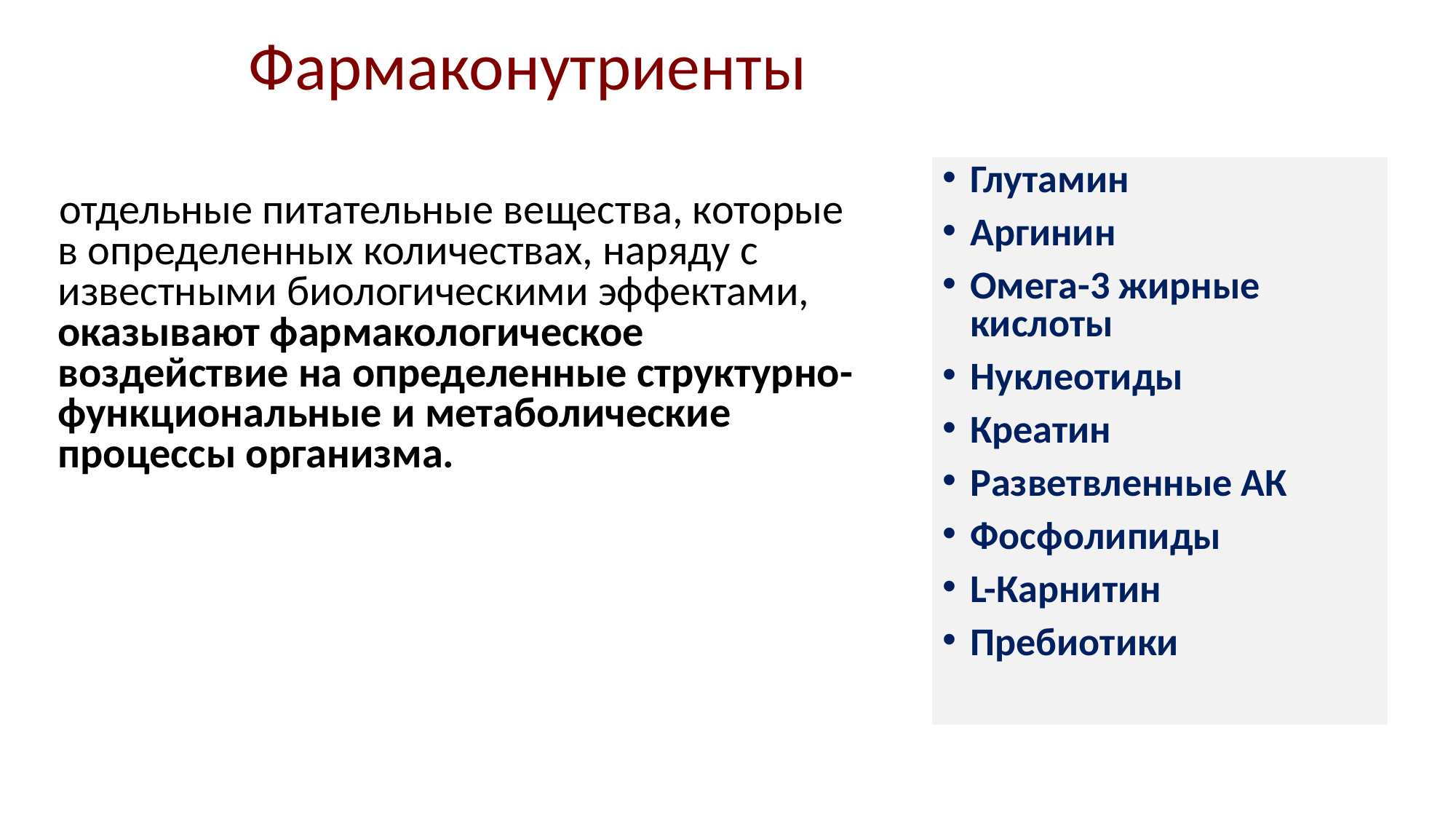

# Фармаконутриенты
Глутамин
Аргинин
Омега-3 жирные кислоты
Нуклеотиды
Креатин
Разветвленные АК
Фосфолипиды
L-Карнитин
Пребиотики

   отдельные питательные вещества, которые  в определенных количествах, наряду с известными биологическими эффектами, оказывают фармакологическое воздействие на определенные структурно-функциональные и метаболические процессы организма.